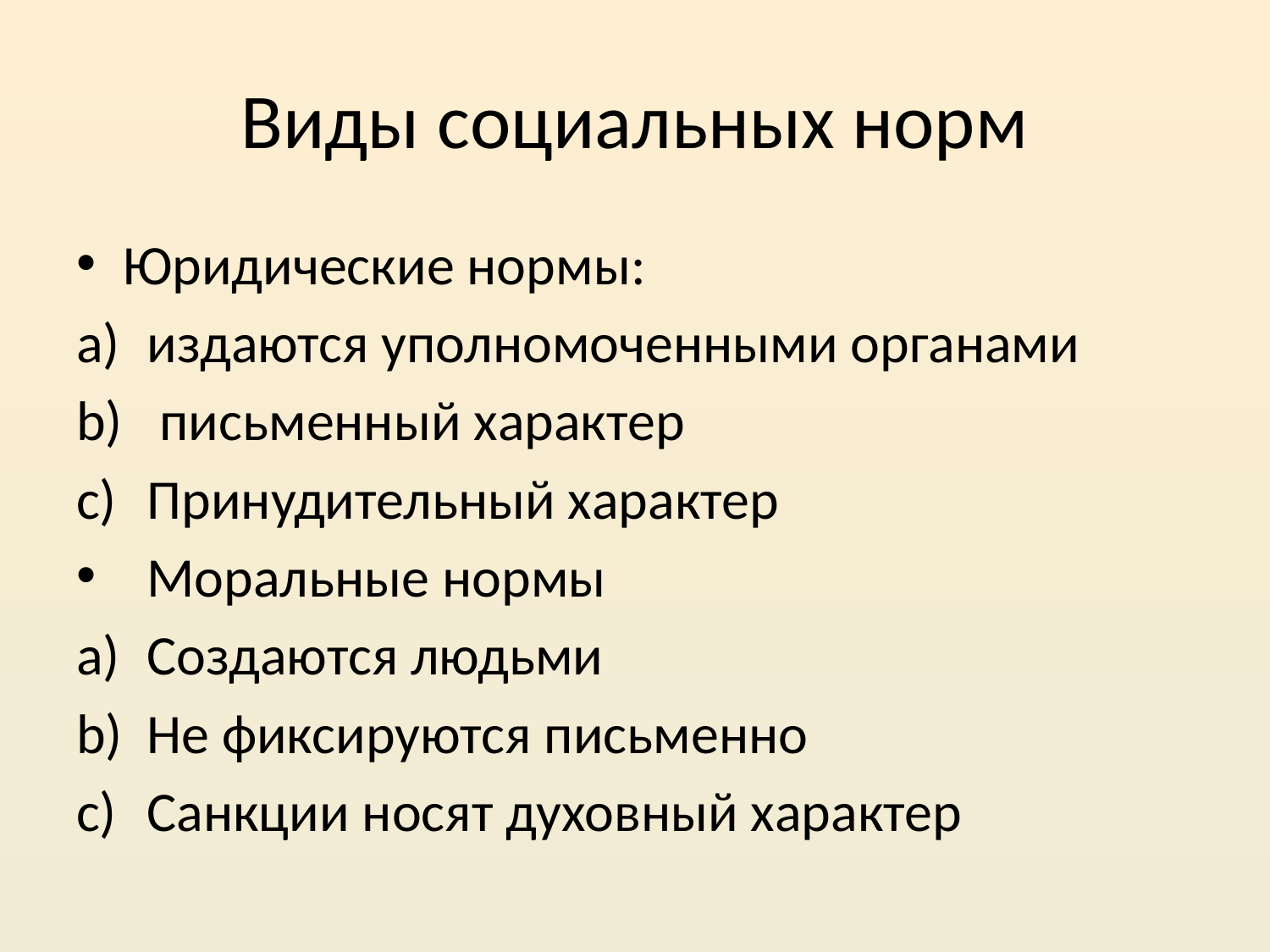

# Виды социальных норм
Юридические нормы:
издаются уполномоченными органами
 письменный характер
Принудительный характер
Моральные нормы
Создаются людьми
Не фиксируются письменно
Санкции носят духовный характер